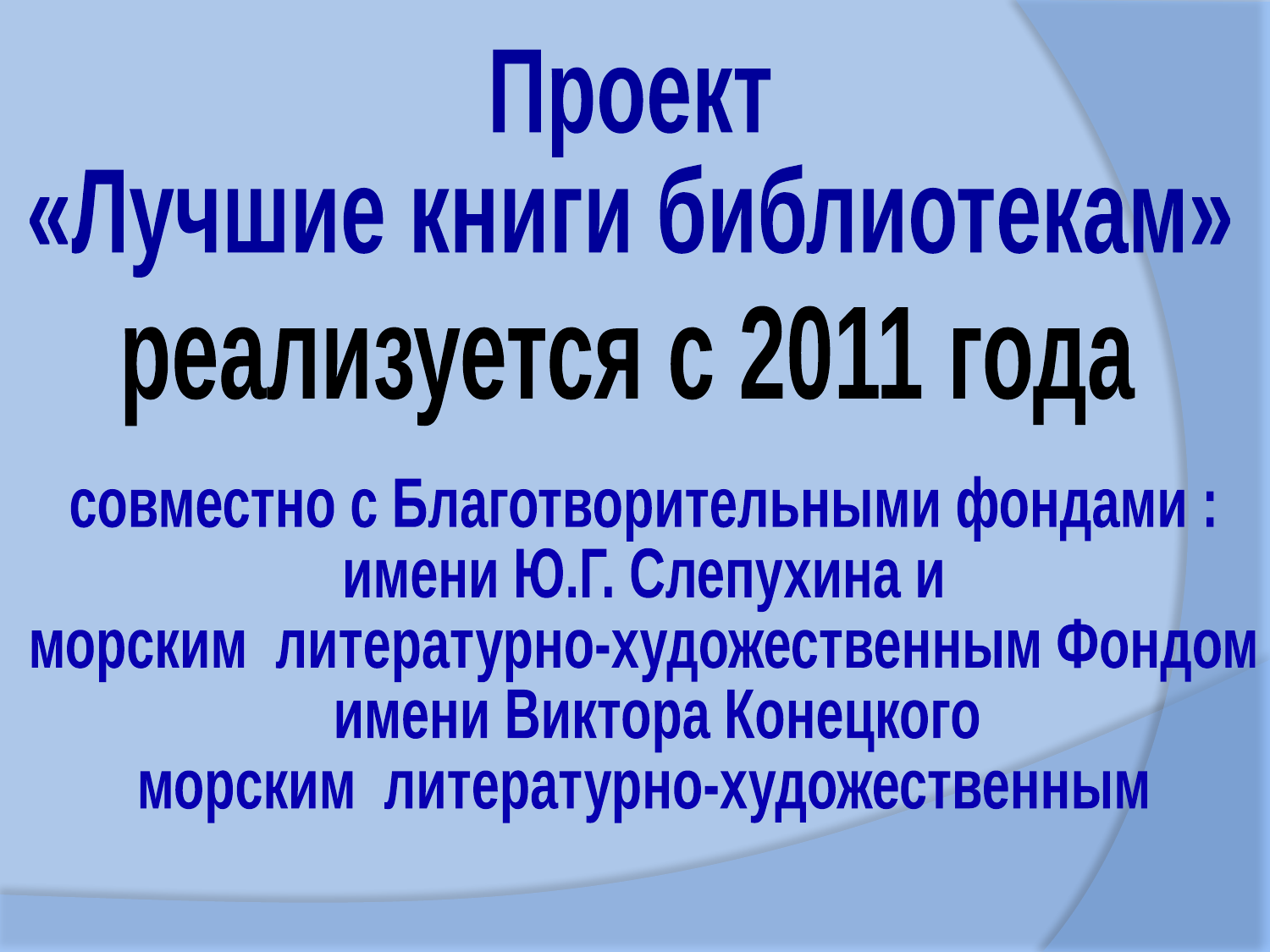

Проект
«Лучшие книги библиотекам»
реализуется с 2011 года
совместно с Благотворительными фондами :
имени Ю.Г. Слепухина и
морским  литературно-художественным Фондом
 имени Виктора Конецкого
морским  литературно-художественным